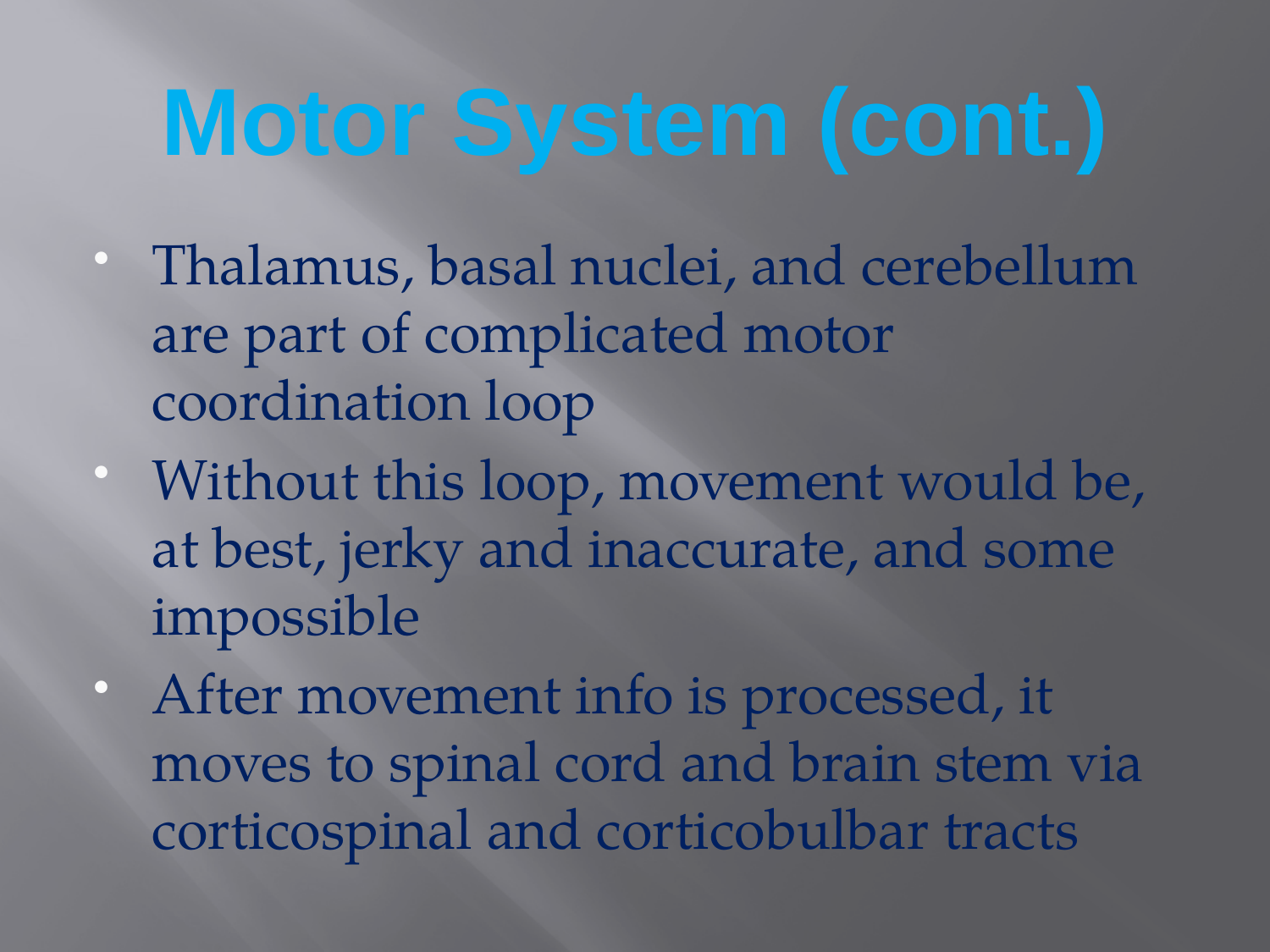

# Motor System (cont.)
Thalamus, basal nuclei, and cerebellum are part of complicated motor coordination loop
Without this loop, movement would be, at best, jerky and inaccurate, and some impossible
After movement info is processed, it moves to spinal cord and brain stem via corticospinal and corticobulbar tracts